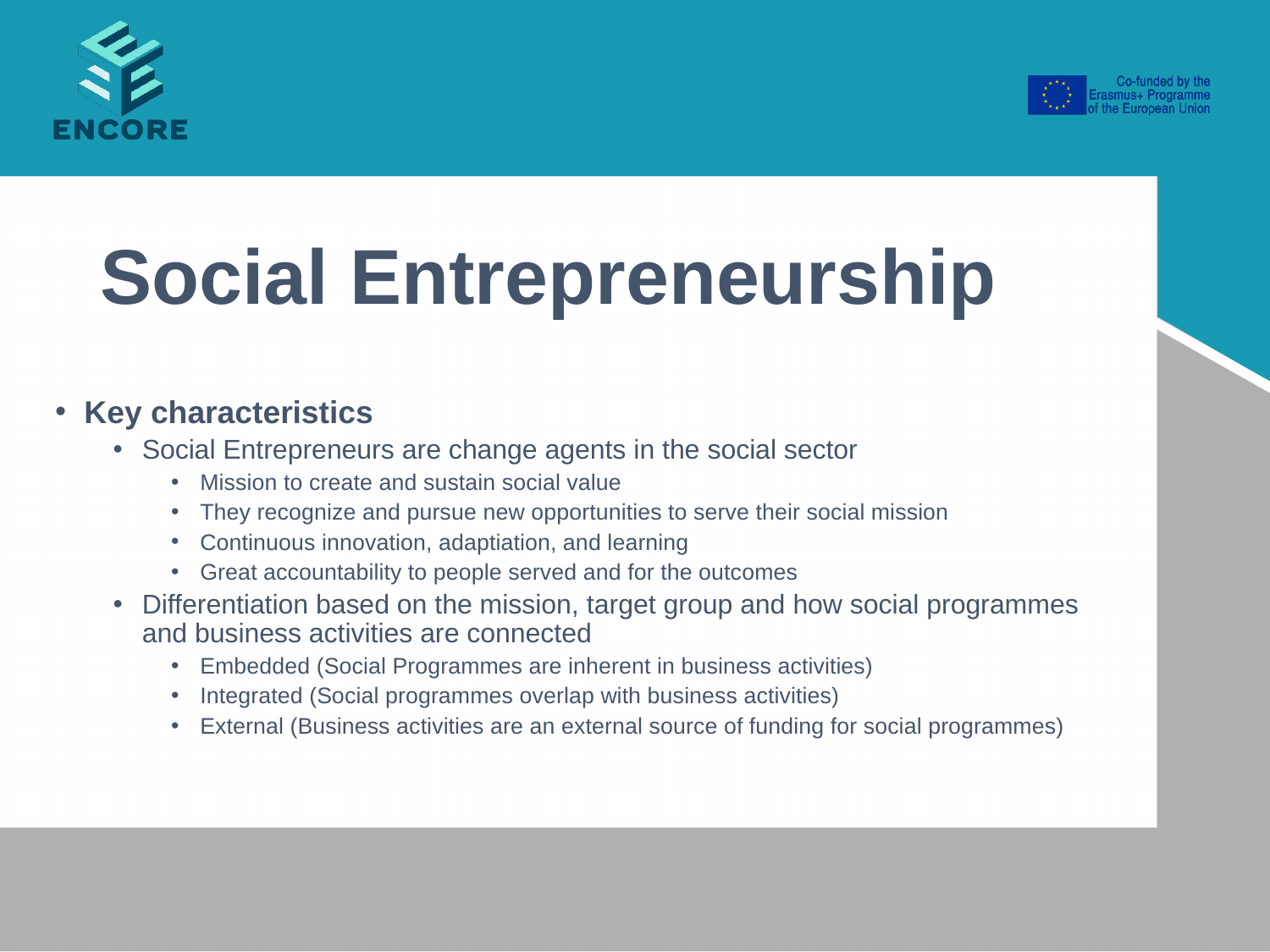

# Social Entrepreneurship
Key characteristics
Social Entrepreneurs are change agents in the social sector
Mission to create and sustain social value
They recognize and pursue new opportunities to serve their social mission
Continuous innovation, adaptiation, and learning
Great accountability to people served and for the outcomes
Differentiation based on the mission, target group and how social programmes and business activities are connected
Embedded (Social Programmes are inherent in business activities)
Integrated (Social programmes overlap with business activities)
External (Business activities are an external source of funding for social programmes)